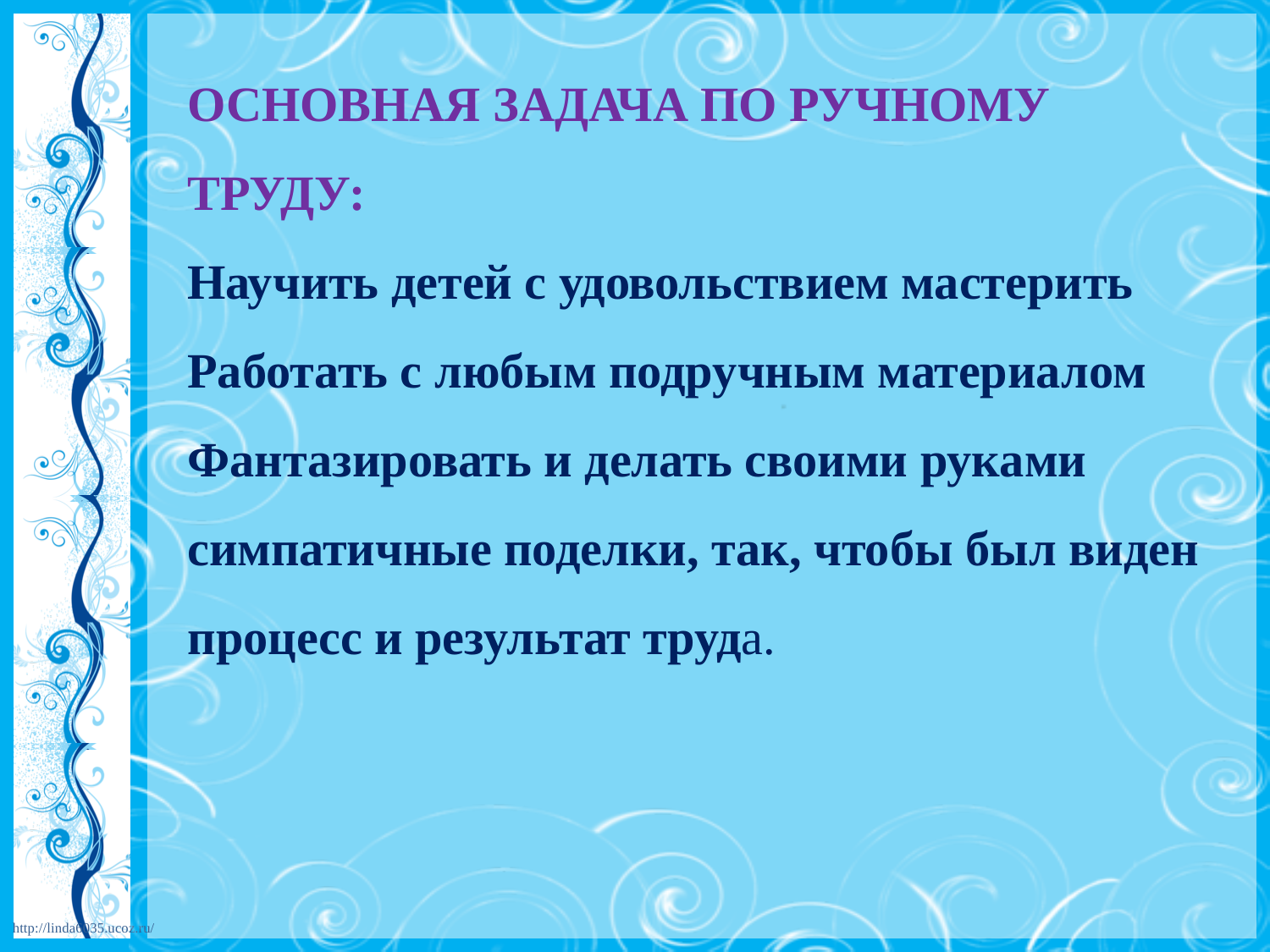

# ОСНОВНАЯ ЗАДАЧА ПО РУЧНОМУ    ТРУДУ: Научить детей с удовольствием мастерить Работать с любым подручным материалом Фантазировать и делать своими руками симпатичные поделки, так, чтобы был виден процесс и результат труда.